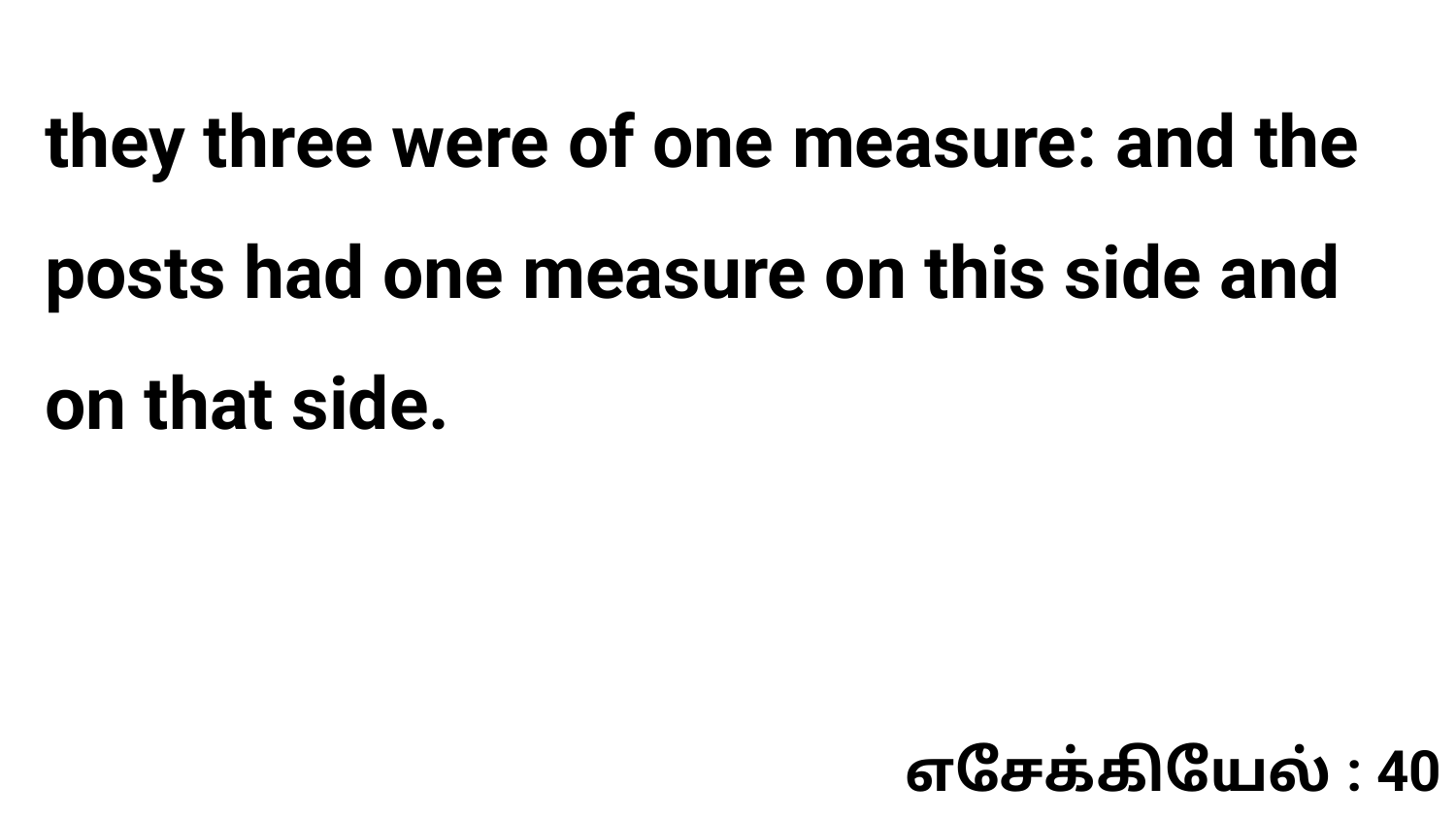

they three were of one measure: and the posts had one measure on this side and on that side.
எசேக்கியேல் : 40